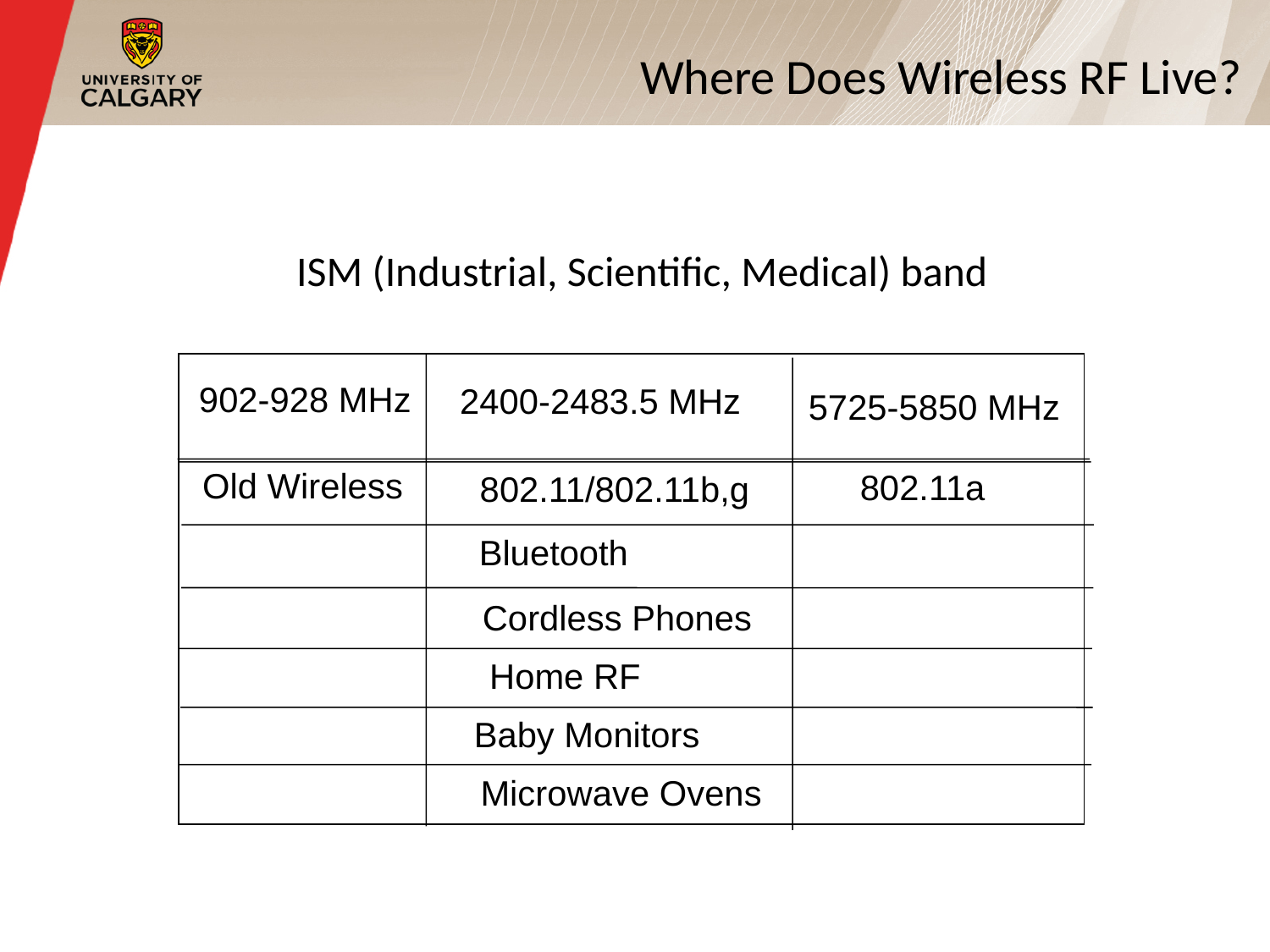

# Where Does Wireless RF Live?
ISM (Industrial, Scientific, Medical) band

902-928 MHz
2400-2483.5 MHz
5725-5850 MHz
Old Wireless

802.11a
802.11/802.11b,g

Bluetooth

Cordless Phones
Home RF

Baby Monitors

Microwave Ovens